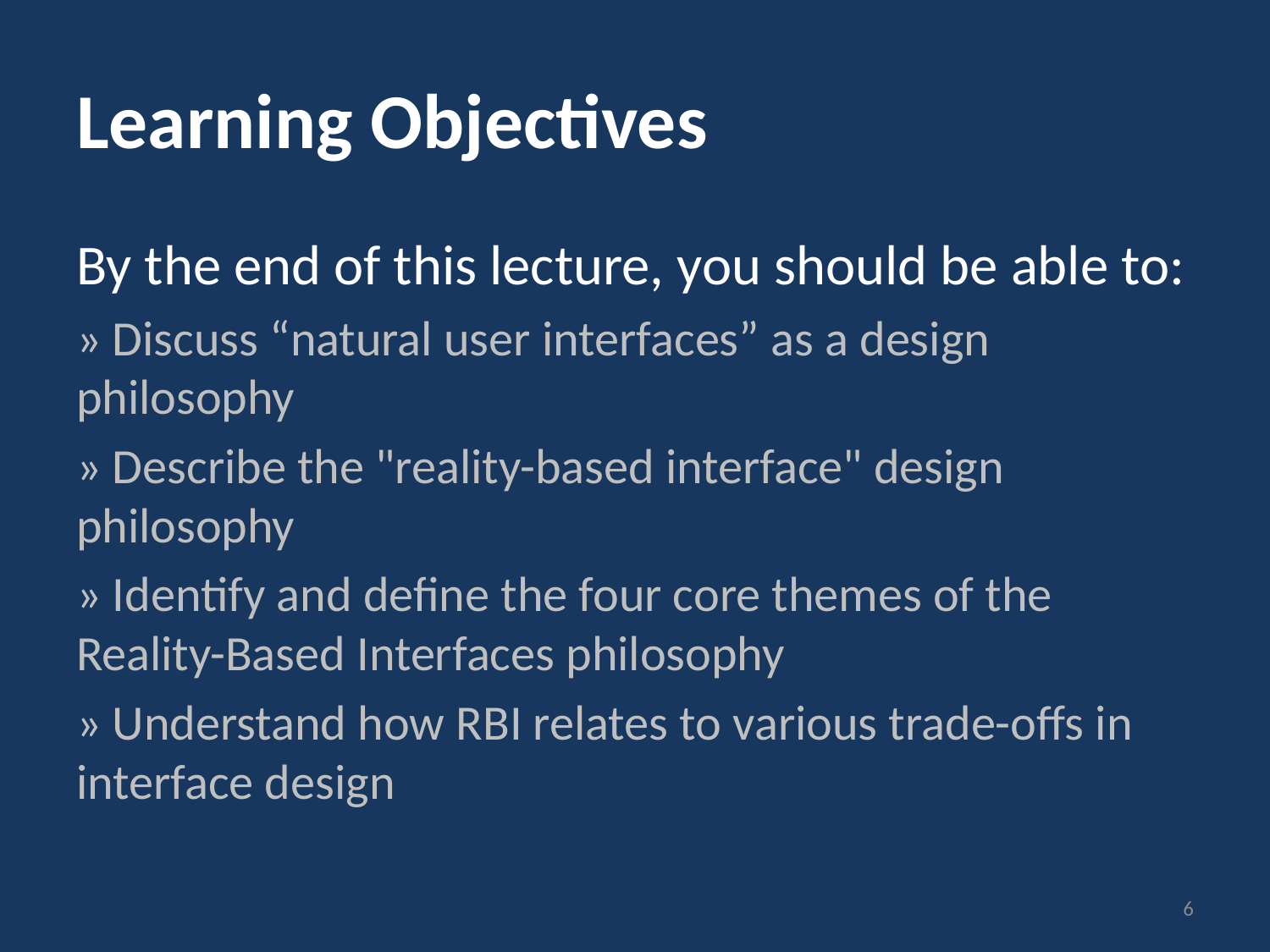

# Learning Objectives
By the end of this lecture, you should be able to:
» Discuss “natural user interfaces” as a design philosophy
» Describe the "reality-based interface" design philosophy
» Identify and define the four core themes of the Reality-Based Interfaces philosophy
» Understand how RBI relates to various trade-offs in interface design
6